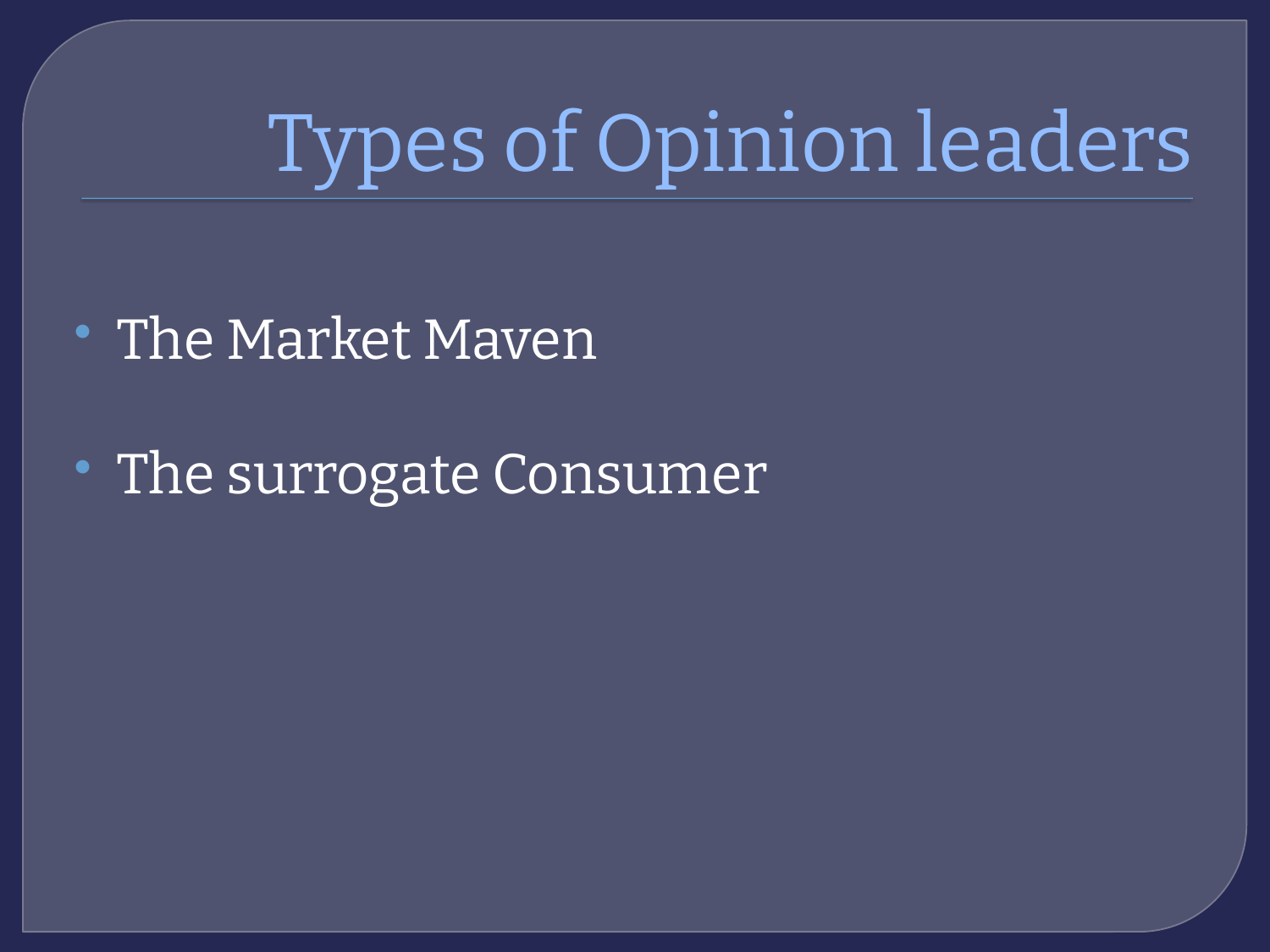

# Types of Opinion leaders
The Market Maven
The surrogate Consumer